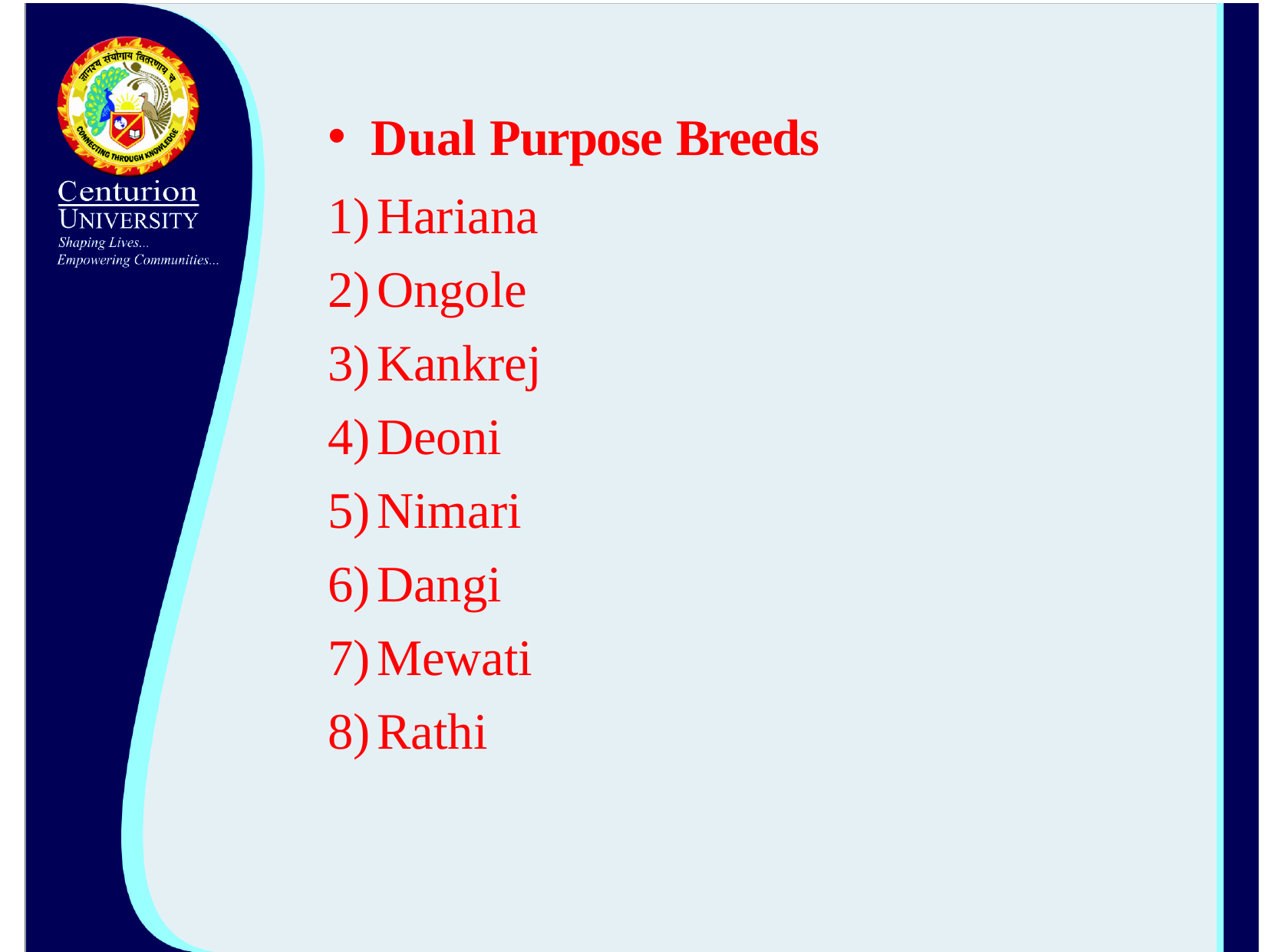

Dual Purpose Breeds
Hariana
Ongole
Kankrej
Deoni
Nimari
Dangi
Mewati
Rathi